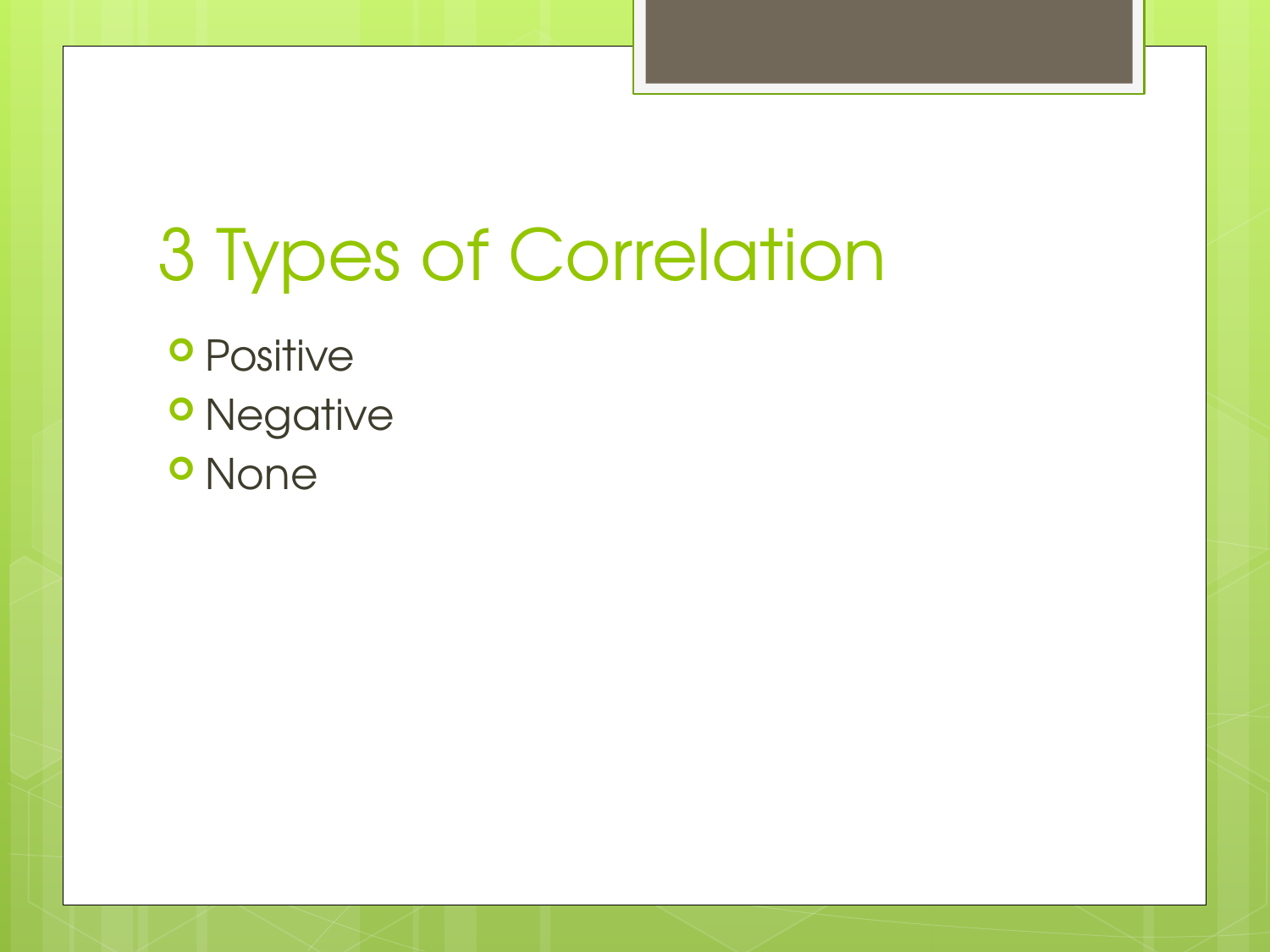

# 3 Types of Correlation
Positive
Negative
None